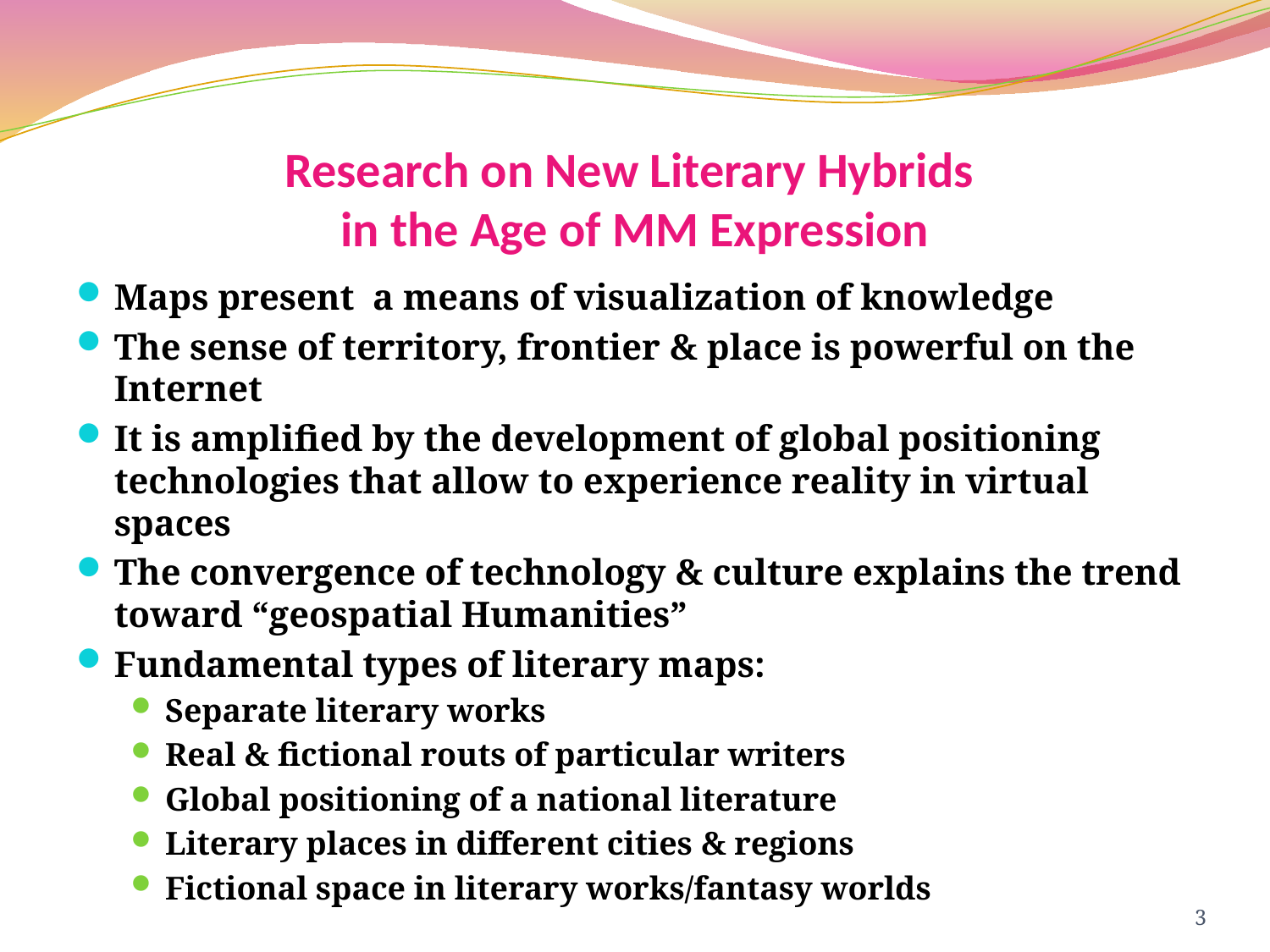

# Research on New Literary Hybrids in the Age of MM Expression
Maps present  a means of visualization of knowledge
The sense of territory, frontier & place is powerful on the Internet
It is amplified by the development of global positioning technologies that allow to experience reality in virtual spaces
The convergence of technology & culture explains the trend toward “geospatial Humanities”
Fundamental types of literary maps:
Separate literary works
Real & fictional routs of particular writers
Global positioning of a national literature
Literary places in different cities & regions
Fictional space in literary works/fantasy worlds
3